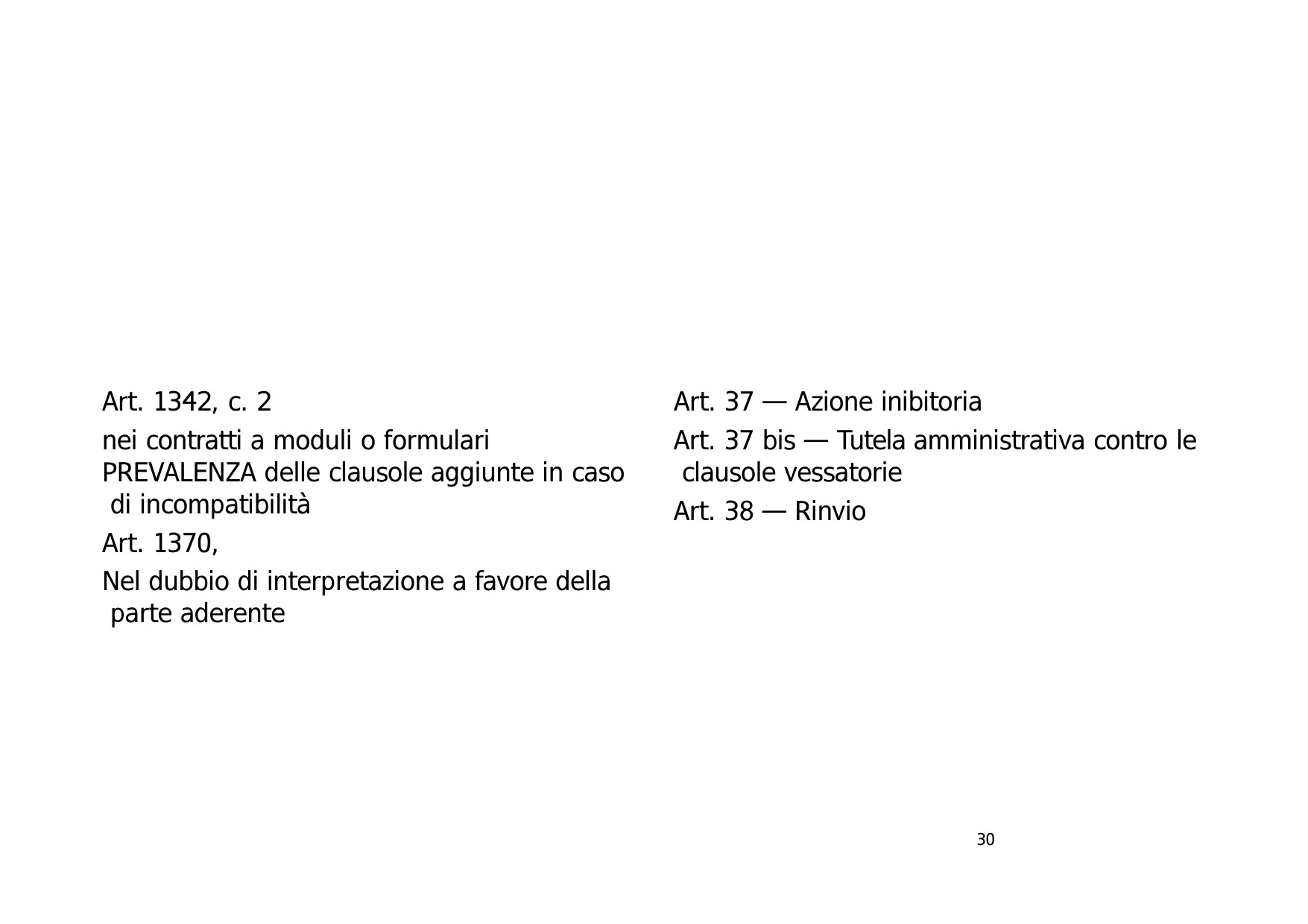

Art. 1342, c. 2
nei contratti a moduli o formulari  PREVALENZA delle clausole aggiunte in caso  di incompatibilità
Art. 1370,
Nel dubbio di interpretazione a favore della  parte aderente
Art. 37 — Azione inibitoria
Art. 37 bis — Tutela amministrativa contro le  clausole vessatorie
Art. 38 — Rinvio
30